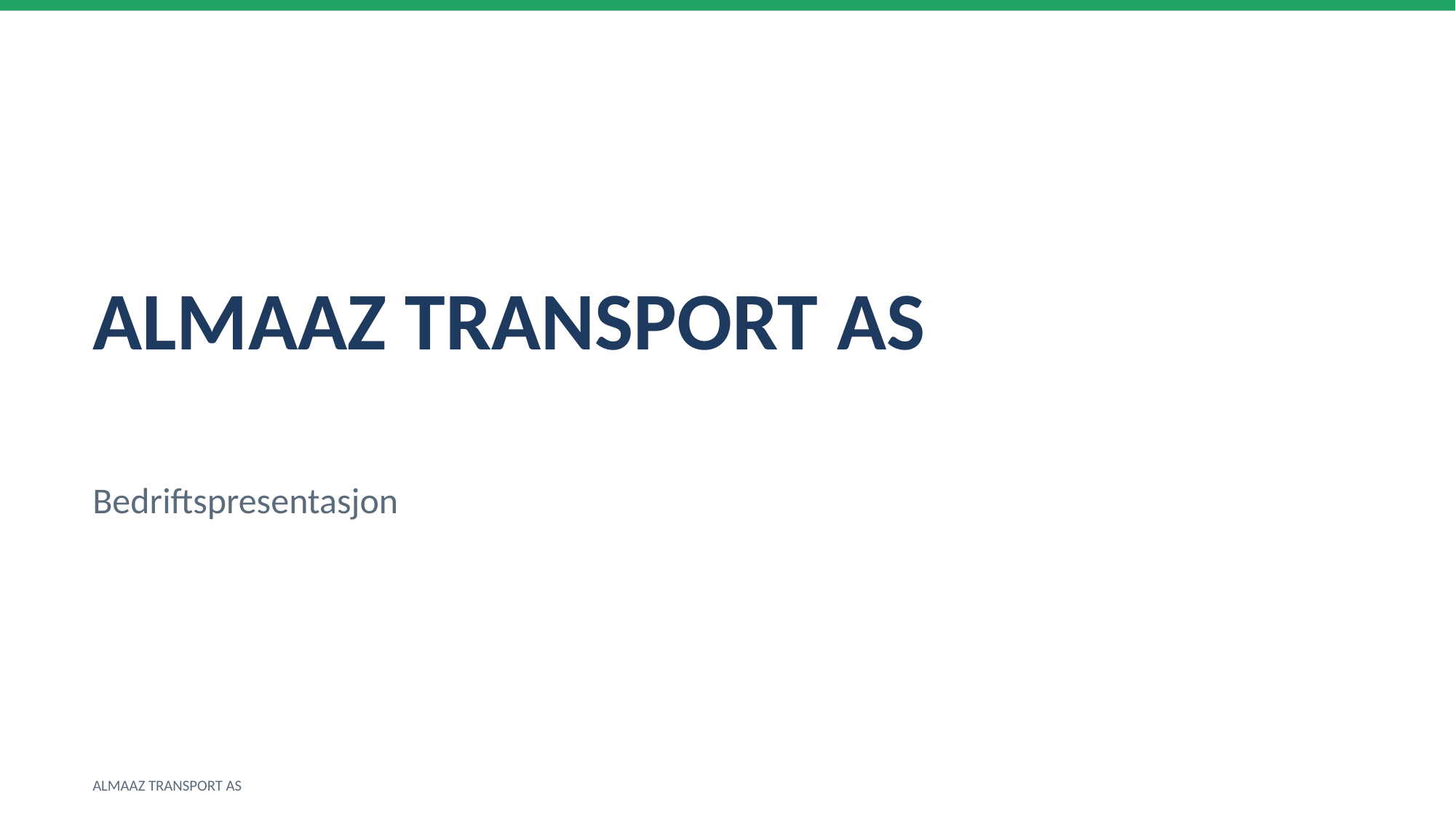

ALMAAZ TRANSPORT AS
Bedriftspresentasjon
ALMAAZ TRANSPORT AS